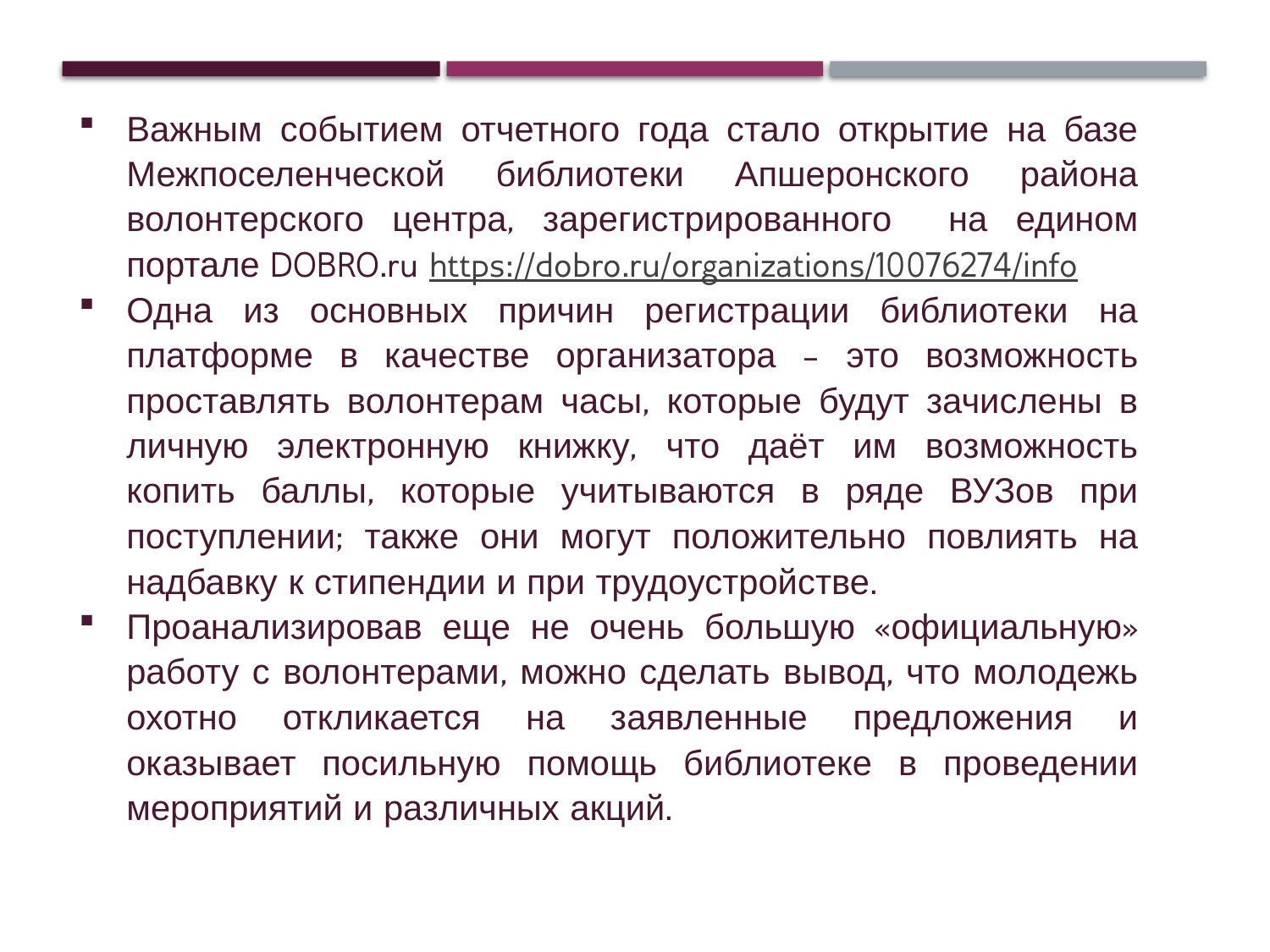

Важным событием отчетного года стало открытие на базе Межпоселенческой библиотеки Апшеронского района волонтерского центра, зарегистрированного  на едином портале DOBRO.ru https://dobro.ru/organizations/10076274/info
Одна из основных причин регистрации библиотеки на платформе в качестве организатора – это возможность проставлять волонтерам часы, которые будут зачислены в личную электронную книжку, что даёт им возможность копить баллы, которые учитываются в ряде ВУЗов при поступлении; также они могут положительно повлиять на надбавку к стипендии и при трудоустройстве.
Проанализировав еще не очень большую «официальную» работу с волонтерами, можно сделать вывод, что молодежь охотно откликается на заявленные предложения и оказывает посильную помощь библиотеке в проведении мероприятий и различных акций.